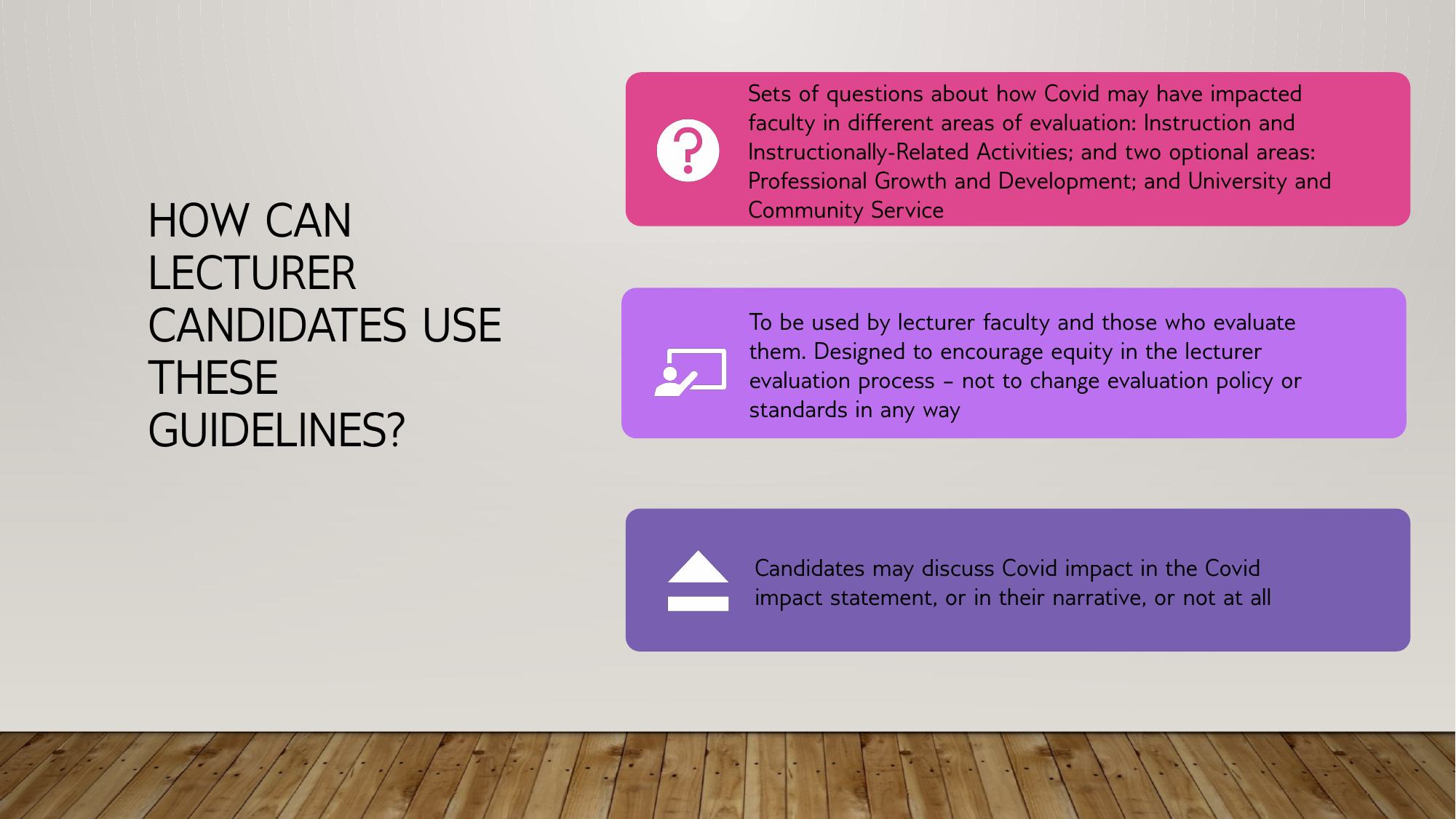

Sets of questions about how Covid may have impacted faculty in different areas of evaluation: Instruction and Instructionally-Related Activities; and two optional areas: Professional Growth and Development; and University and Community Service
To be used by lecturer faculty and those who evaluate them. Designed to encourage equity in the lecturer evaluation process – not to change evaluation policy or standards in any way
Candidates may discuss Covid impact in the Covid impact statement, or in their narrative, or not at all
How can lecturer candidates use these guidelines?